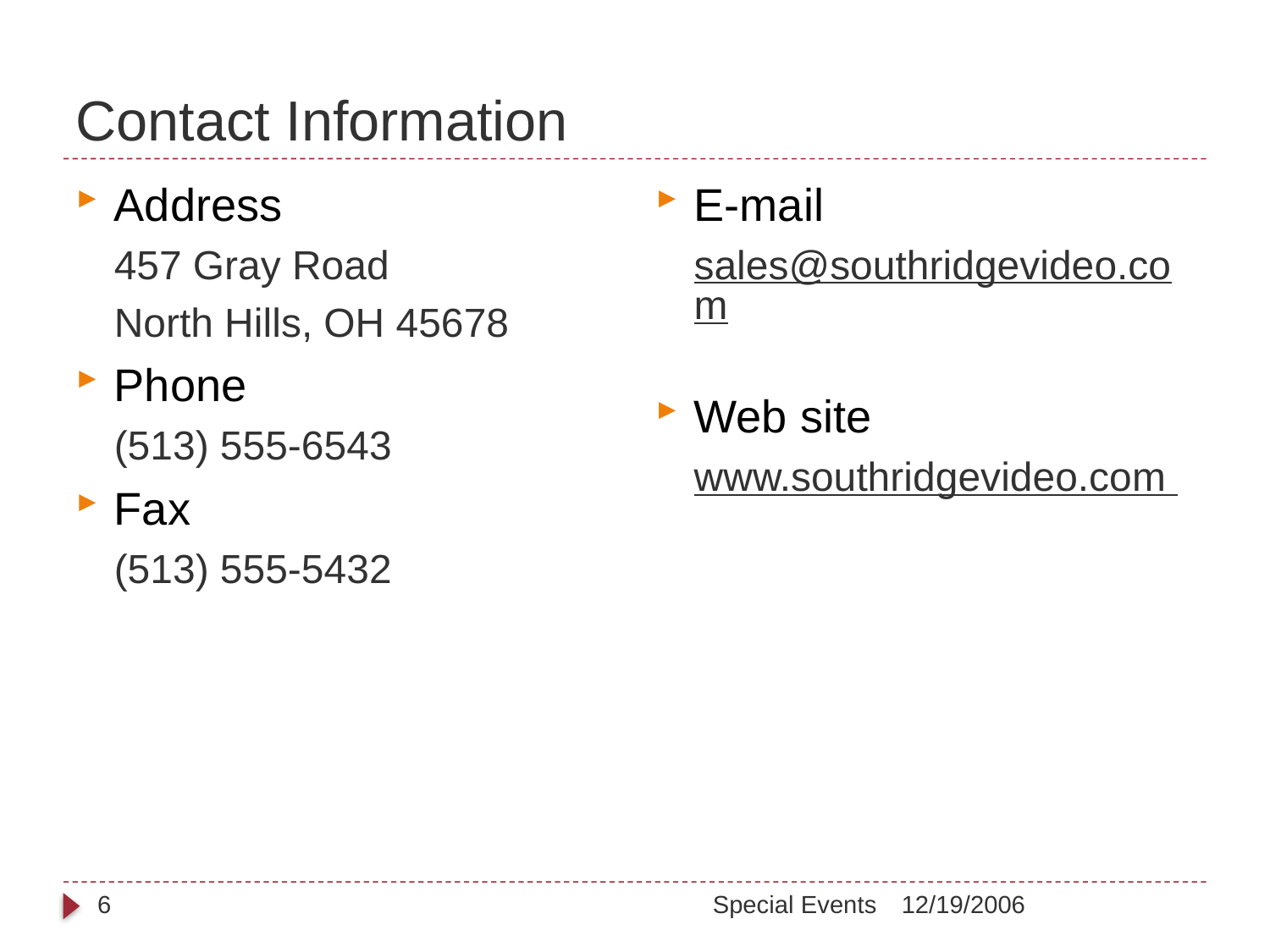

# Contact Information
E-mail
sales@southridgevideo.com
Web site
www.southridgevideo.com
Address
457 Gray Road
North Hills, OH 45678
Phone
(513) 555-6543
Fax
(513) 555-5432

6
Special Events
12/19/2006